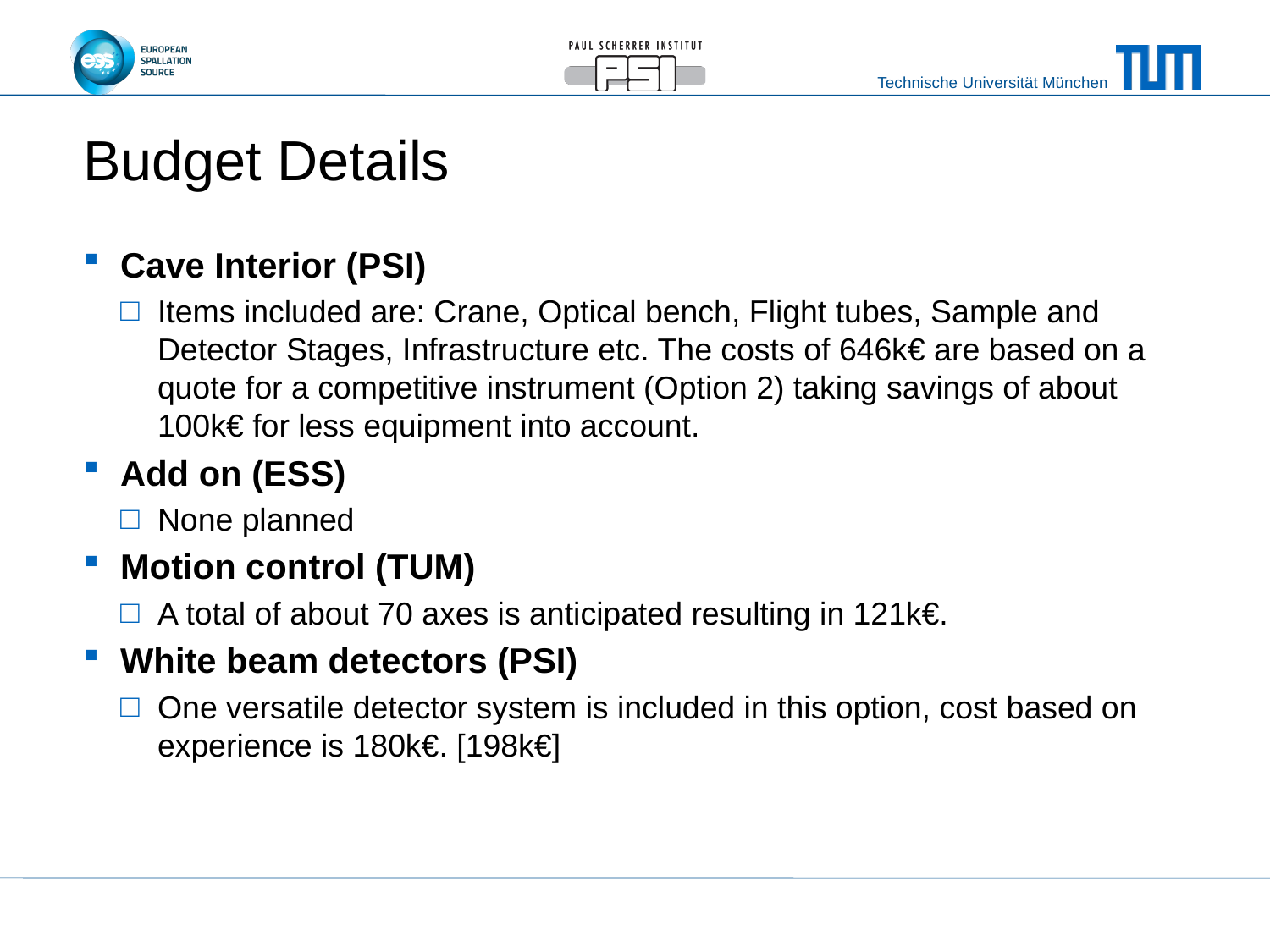

# Budget Details
Cave Interior (PSI)
Items included are: Crane, Optical bench, Flight tubes, Sample and Detector Stages, Infrastructure etc. The costs of 646k€ are based on a quote for a competitive instrument (Option 2) taking savings of about 100k€ for less equipment into account.
Add on (ESS)
None planned
Motion control (TUM)
A total of about 70 axes is anticipated resulting in 121k€.
White beam detectors (PSI)
One versatile detector system is included in this option, cost based on experience is 180k€. [198k€]